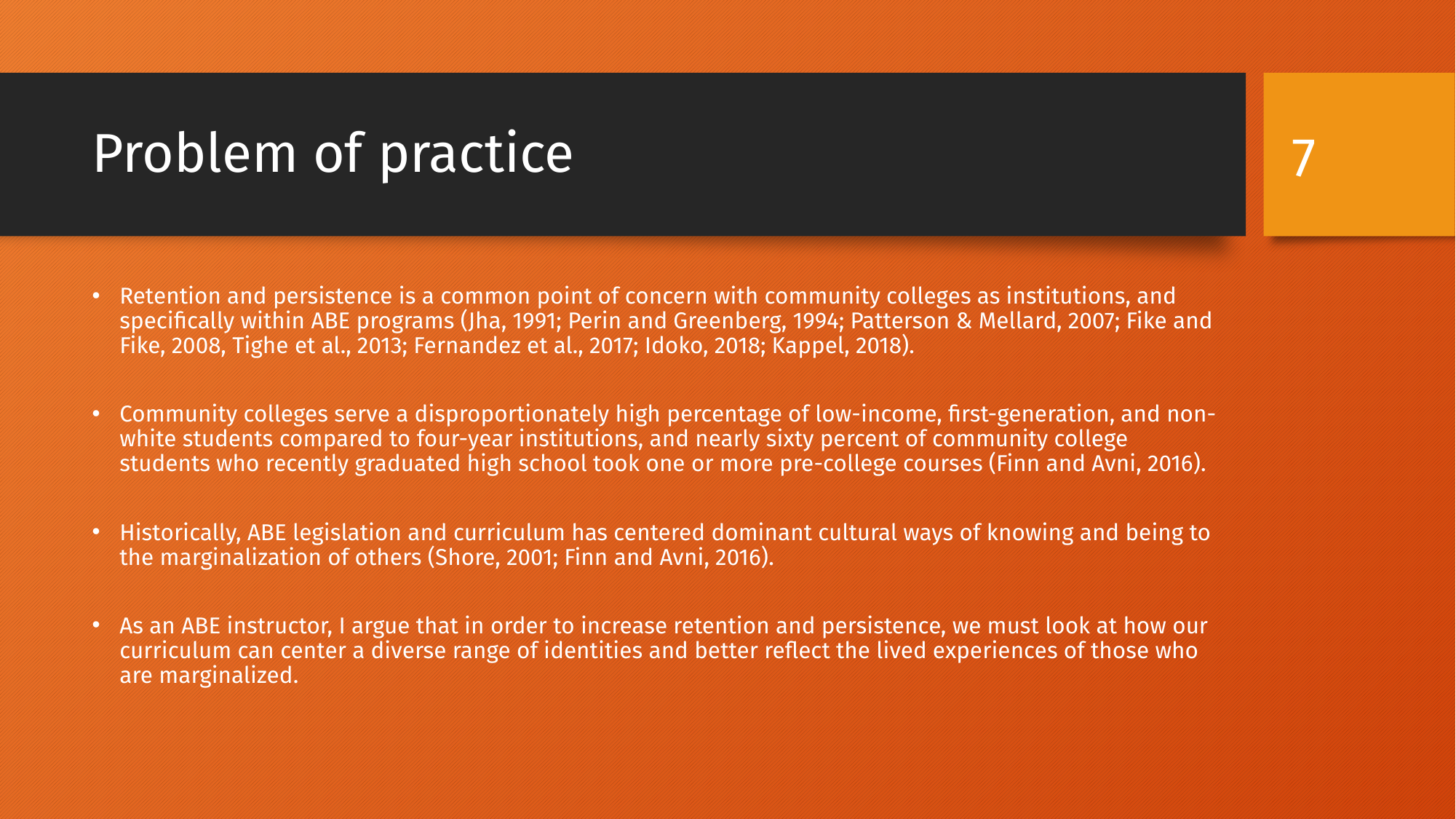

7
# Problem of practice
Retention and persistence is a common point of concern with community colleges as institutions, and specifically within ABE programs (Jha, 1991; Perin and Greenberg, 1994; Patterson & Mellard, 2007; Fike and Fike, 2008, Tighe et al., 2013; Fernandez et al., 2017; Idoko, 2018; Kappel, 2018).

Community colleges serve a disproportionately high percentage of low-income, first-generation, and non-white students compared to four-year institutions, and nearly sixty percent of community college students who recently graduated high school took one or more pre-college courses (Finn and Avni, 2016).

Historically, ABE legislation and curriculum has centered dominant cultural ways of knowing and being to the marginalization of others (Shore, 2001; Finn and Avni, 2016).

As an ABE instructor, I argue that in order to increase retention and persistence, we must look at how our curriculum can center a diverse range of identities and better reflect the lived experiences of those who are marginalized.